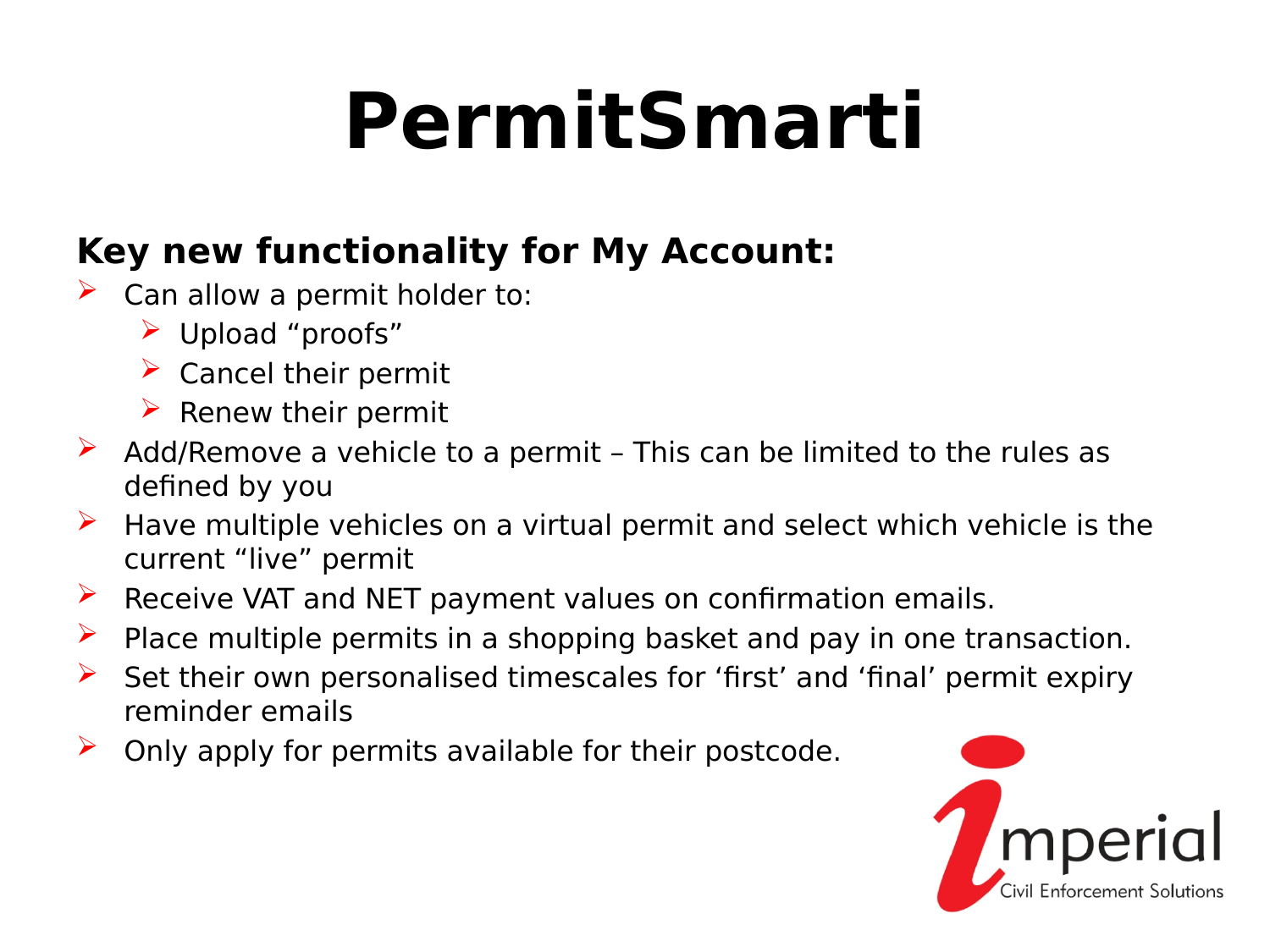

# PermitSmarti
Key new functionality for My Account:
Can allow a permit holder to:
Upload “proofs”
Cancel their permit
Renew their permit
Add/Remove a vehicle to a permit – This can be limited to the rules as defined by you
Have multiple vehicles on a virtual permit and select which vehicle is the current “live” permit
Receive VAT and NET payment values on confirmation emails.
Place multiple permits in a shopping basket and pay in one transaction.
Set their own personalised timescales for ‘first’ and ‘final’ permit expiry reminder emails
Only apply for permits available for their postcode.